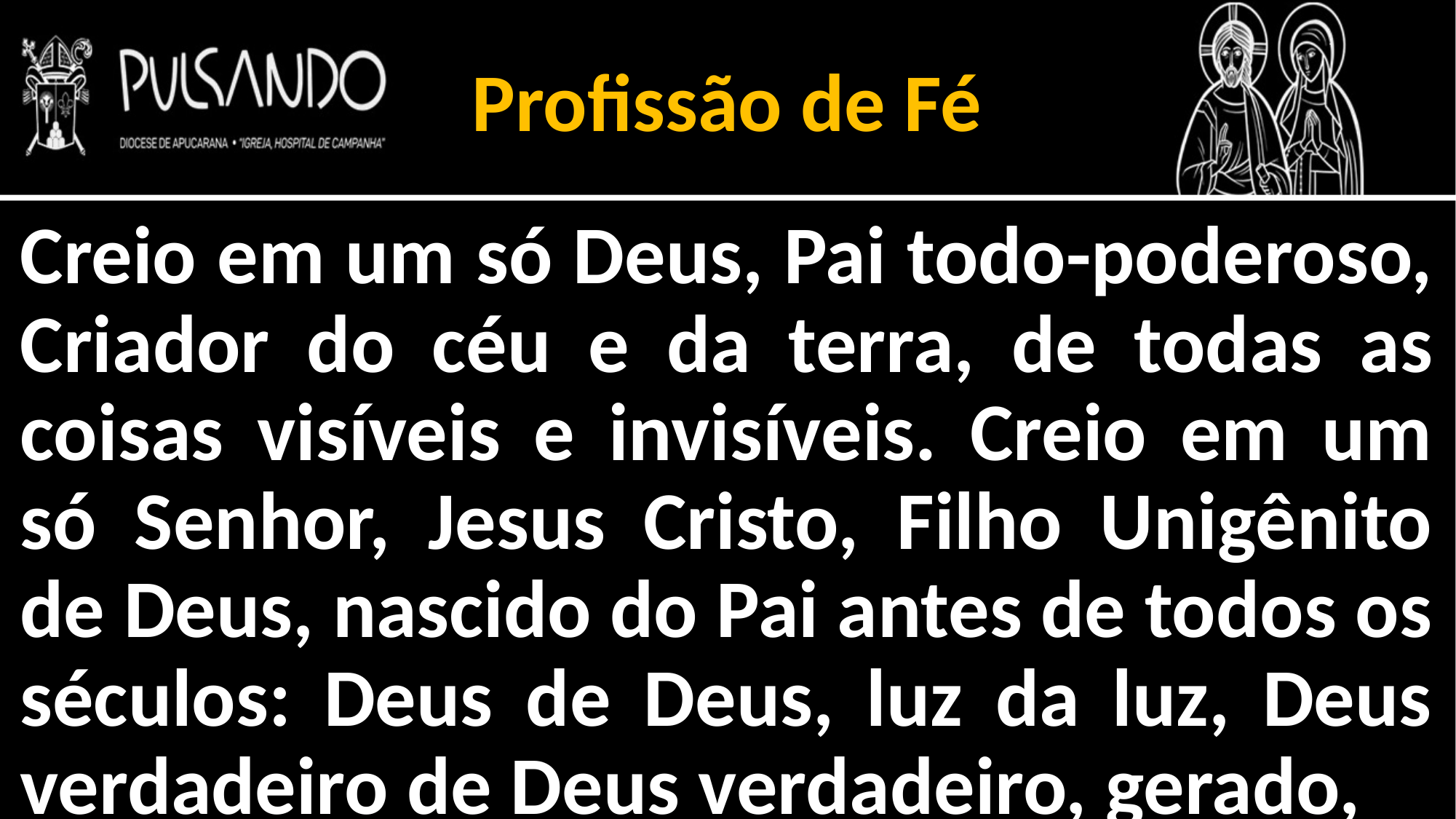

Profissão de Fé
Creio em um só Deus, Pai todo-poderoso, Criador do céu e da terra, de todas as coisas visíveis e invisíveis. Creio em um só Senhor, Jesus Cristo, Filho Unigênito de Deus, nascido do Pai antes de todos os séculos: Deus de Deus, luz da luz, Deus verdadeiro de Deus verdadeiro, gerado,